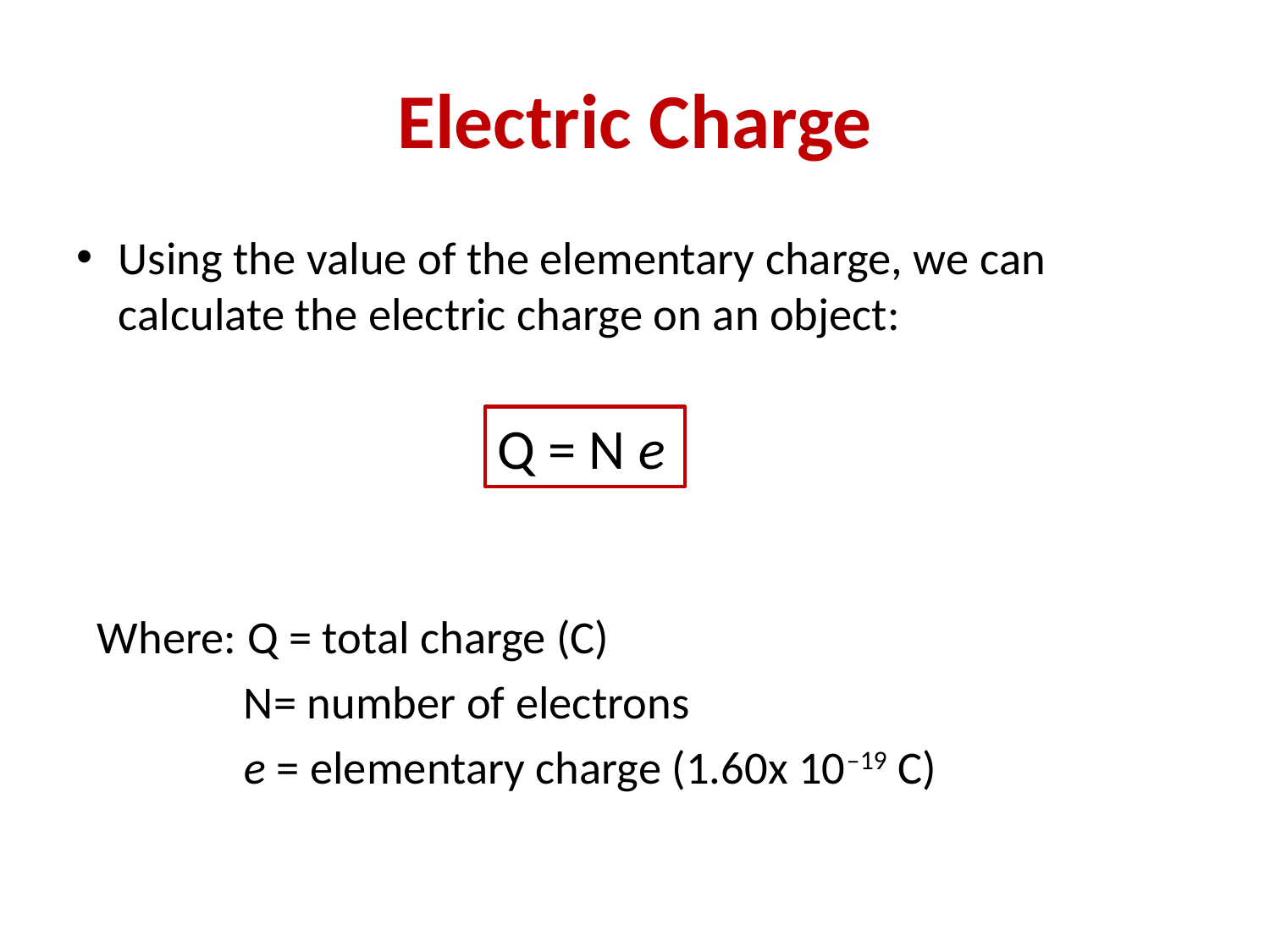

# Electric Charge
Using the value of the elementary charge, we can calculate the electric charge on an object:

  Where: Q = total charge (C)
	      N= number of electrons
	      e = elementary charge (1.60x 10–19 C)

Q = N e